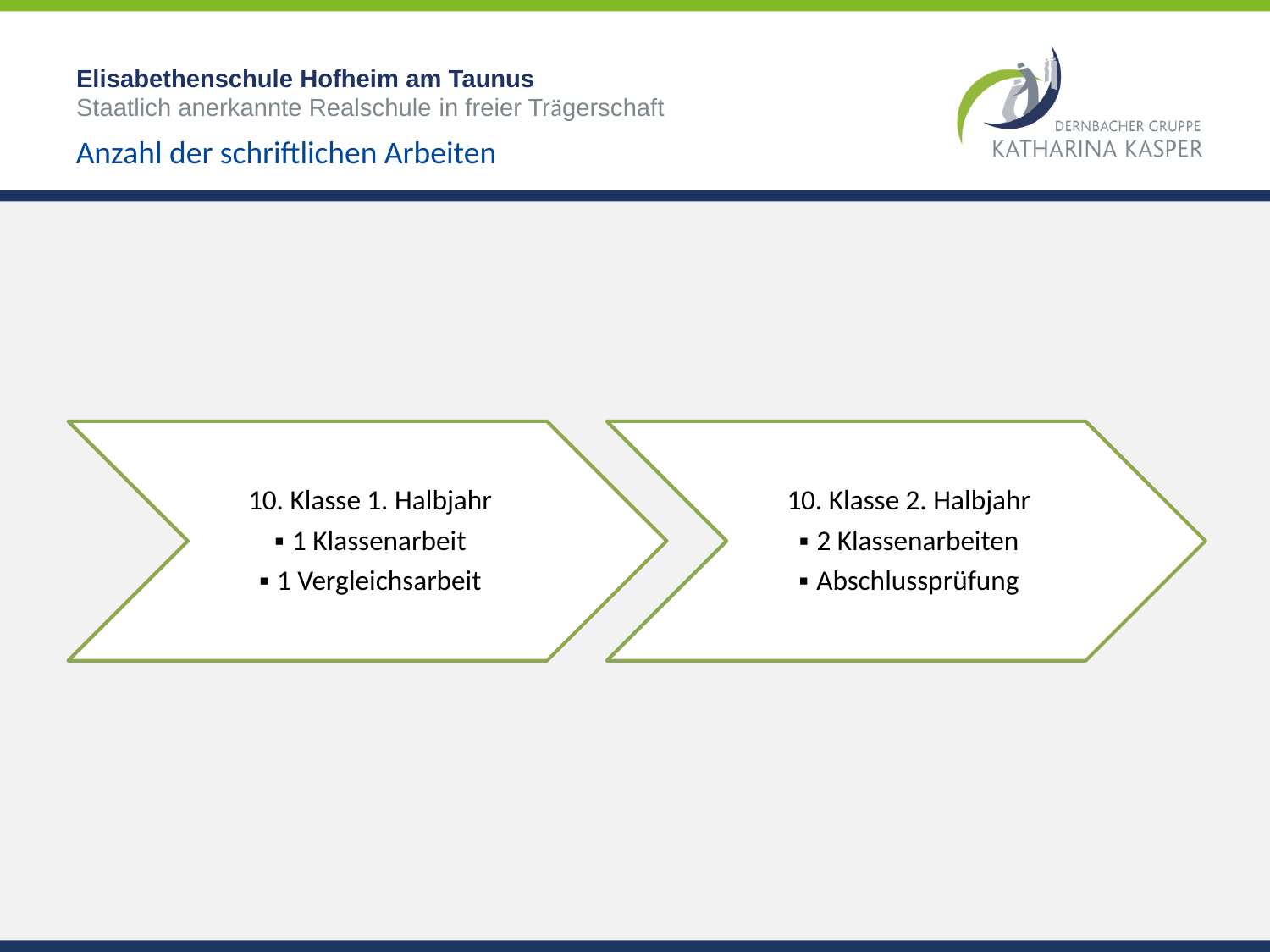

# Elisabethenschule Hofheim am Taunus Staatlich anerkannte Realschule in freier Trägerschaft
Anzahl der schriftlichen Arbeiten
10. Klasse 1. Halbjahr
▪ 1 Klassenarbeit
▪ 1 Vergleichsarbeit
10. Klasse 2. Halbjahr
▪ 2 Klassenarbeiten
▪ Abschlussprüfung